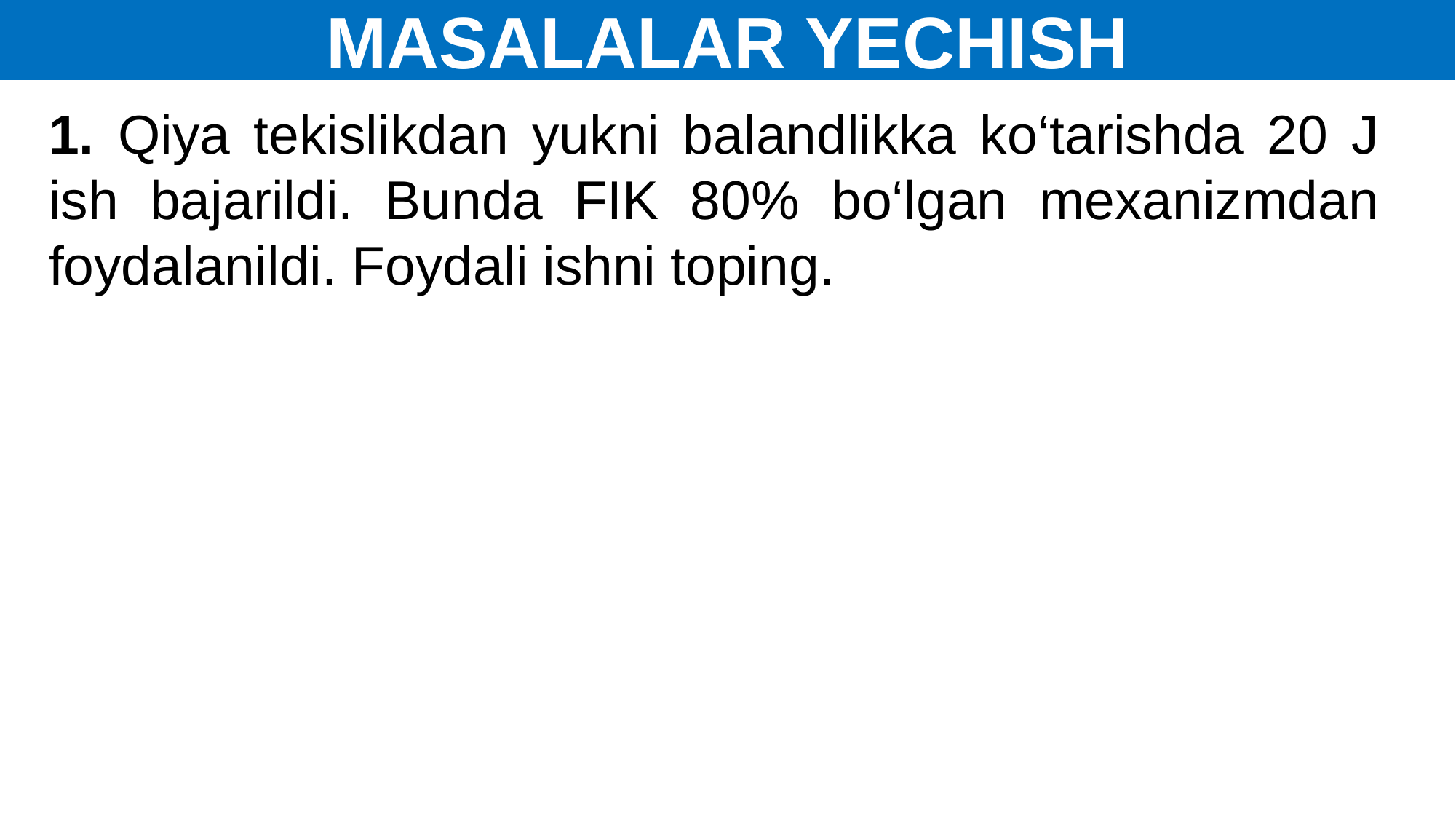

MASALALAR YECHISH
1. Qiya tekislikdan yukni balandlikka ko‘tarishda 20 J ish bajarildi. Bunda FIK 80% bo‘lgan mexanizmdan foydalanildi. Foydali ishni toping.